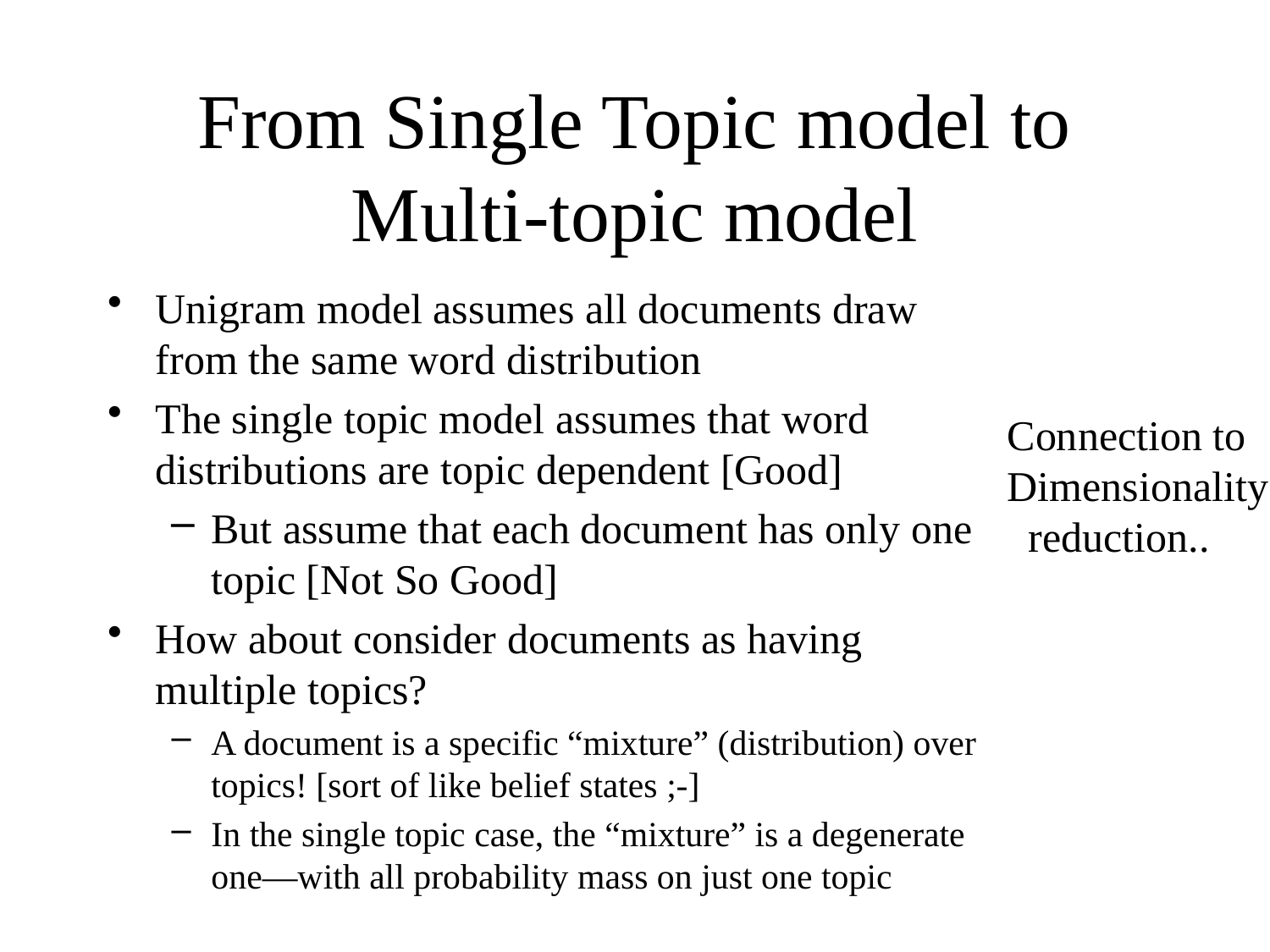

# From Single Topic model to Multi-topic model
Unigram model assumes all documents draw from the same word distribution
The single topic model assumes that word distributions are topic dependent [Good]
But assume that each document has only one topic [Not So Good]
How about consider documents as having multiple topics?
A document is a specific “mixture” (distribution) over topics! [sort of like belief states ;-]
In the single topic case, the “mixture” is a degenerate one—with all probability mass on just one topic
Connection to
Dimensionality
  reduction..